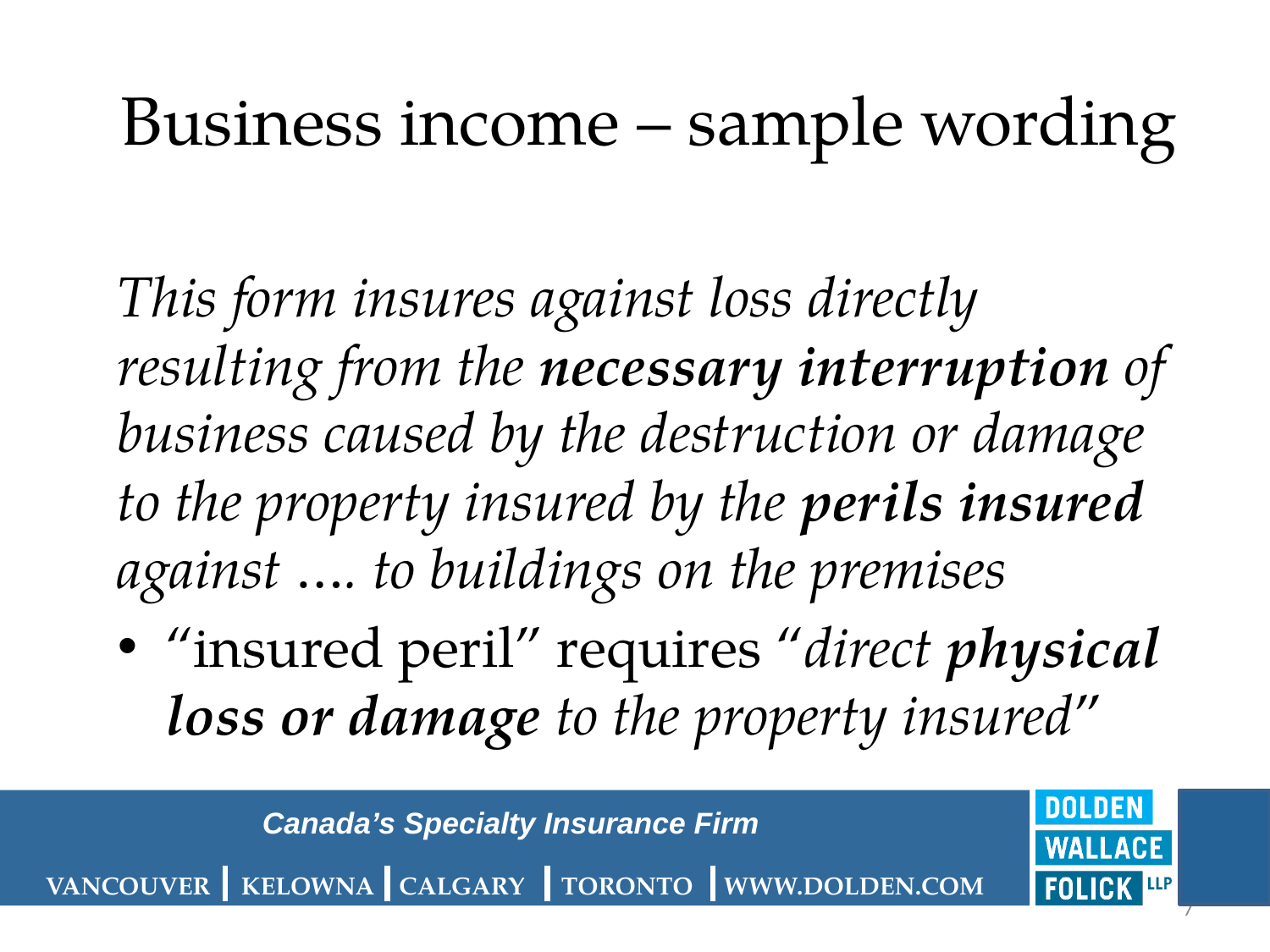

# Business income – sample wording

This form insures against loss directly resulting from the necessary interruption of business caused by the destruction or damage to the property insured by the perils insured against …. to buildings on the premises
“insured peril” requires “direct physical loss or damage to the property insured”

7